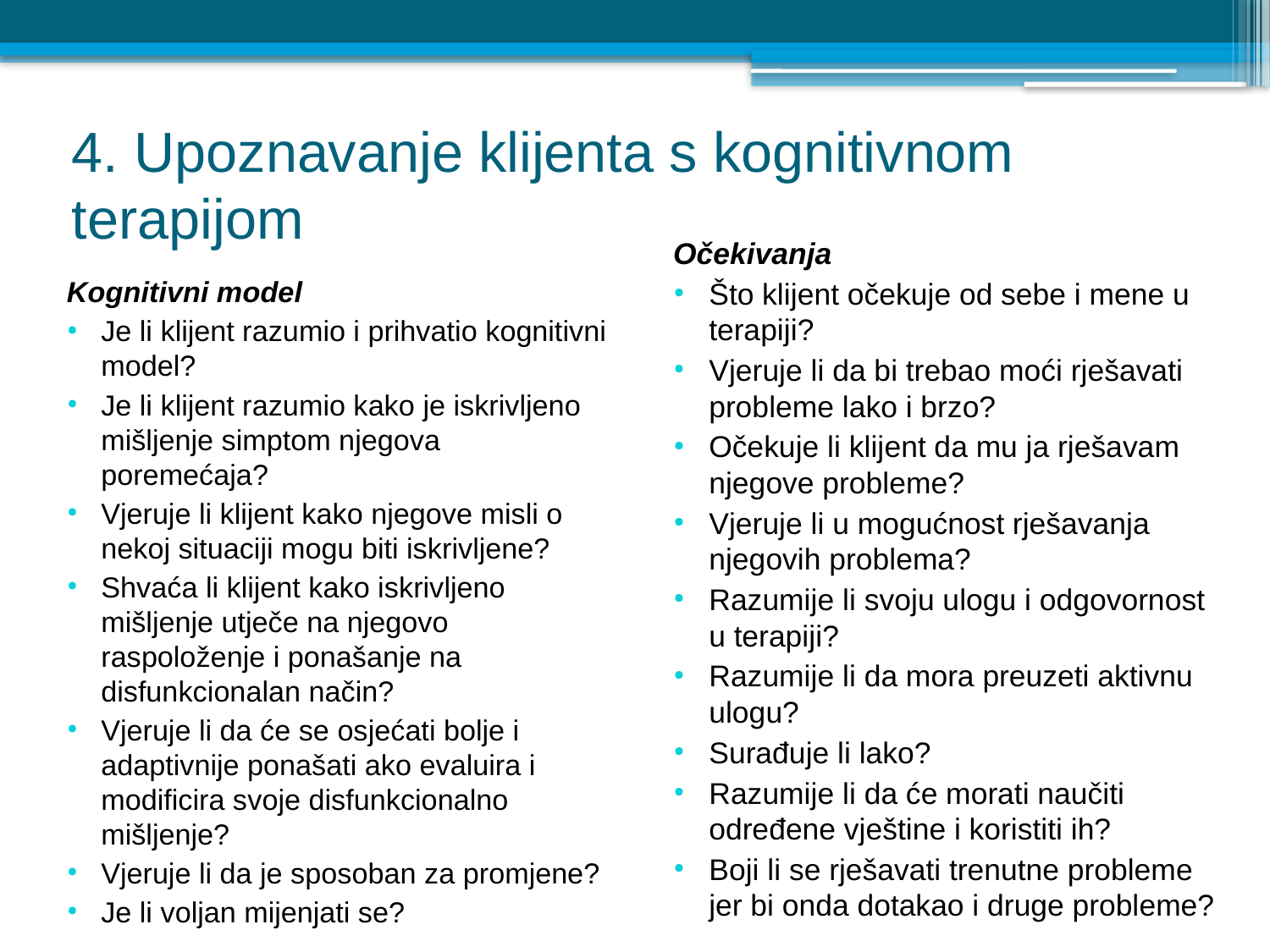

# 4. Upoznavanje klijenta s kognitivnom terapijom
Očekivanja
Što klijent očekuje od sebe i mene u terapiji?
Vjeruje li da bi trebao moći rješavati probleme lako i brzo?
Očekuje li klijent da mu ja rješavam njegove probleme?
Vjeruje li u mogućnost rješavanja njegovih problema?
Razumije li svoju ulogu i odgovornost u terapiji?
Razumije li da mora preuzeti aktivnu ulogu?
Surađuje li lako?
Razumije li da će morati naučiti određene vještine i koristiti ih?
Boji li se rješavati trenutne probleme jer bi onda dotakao i druge probleme?
Kognitivni model
Je li klijent razumio i prihvatio kognitivni model?
Je li klijent razumio kako je iskrivljeno mišljenje simptom njegova poremećaja?
Vjeruje li klijent kako njegove misli o nekoj situaciji mogu biti iskrivljene?
Shvaća li klijent kako iskrivljeno mišljenje utječe na njegovo raspoloženje i ponašanje na disfunkcionalan način?
Vjeruje li da će se osjećati bolje i adaptivnije ponašati ako evaluira i modificira svoje disfunkcionalno mišljenje?
Vjeruje li da je sposoban za promjene?
Je li voljan mijenjati se?